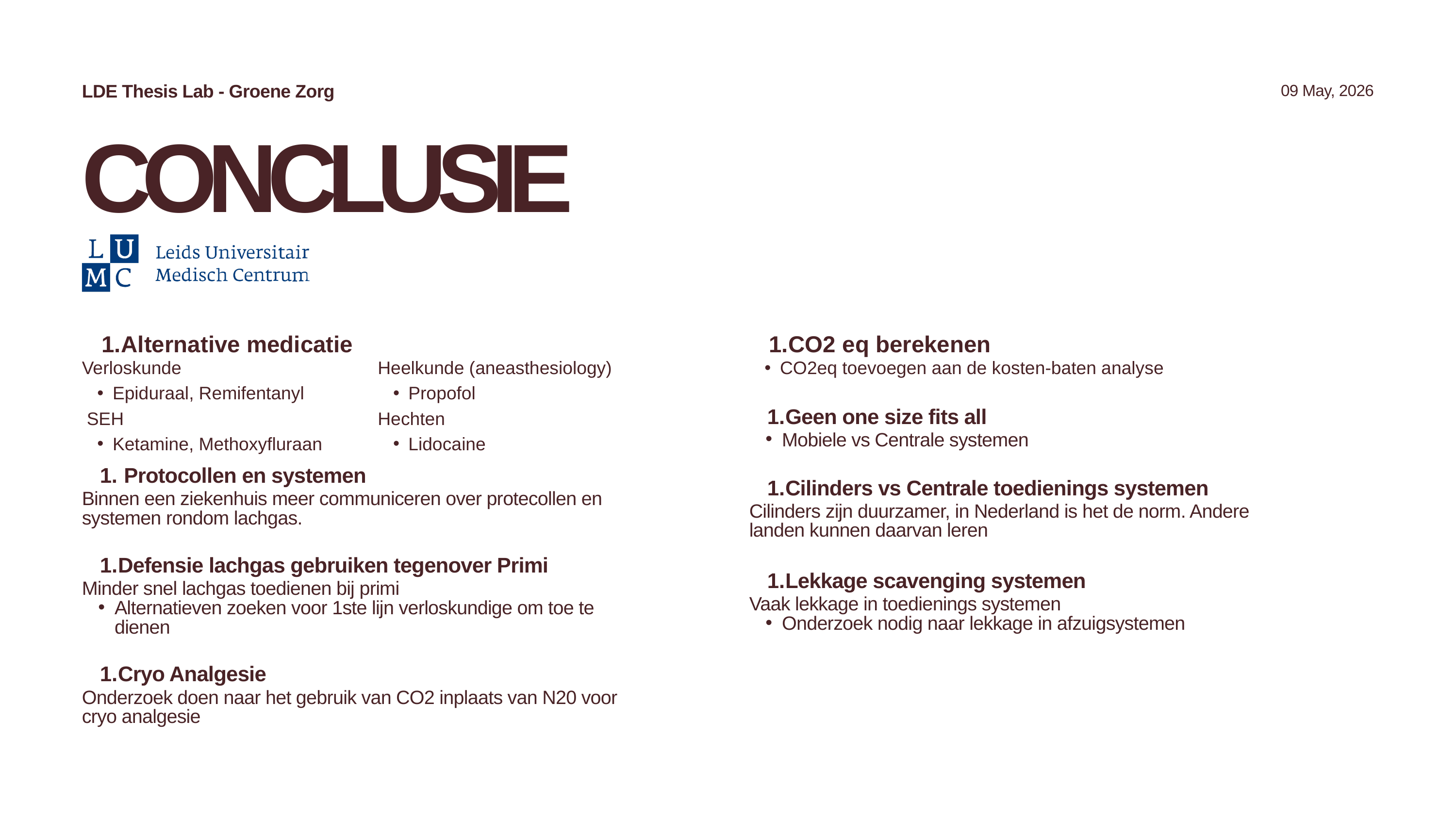

LDE Thesis Lab - Groene Zorg
09 May, 2026
CONCLUSIE

Alternative medicatie
CO2 eq berekenen
Verloskunde
Epiduraal, Remifentanyl
 SEH
Ketamine, Methoxyfluraan
Heelkunde (aneasthesiology)
Propofol
Hechten
Lidocaine
CO2eq toevoegen aan de kosten-baten analyse
Geen one size fits all
Mobiele vs Centrale systemen
 Protocollen en systemen
Cilinders vs Centrale toedienings systemen
Binnen een ziekenhuis meer communiceren over protecollen en systemen rondom lachgas.
Cilinders zijn duurzamer, in Nederland is het de norm. Andere landen kunnen daarvan leren
Defensie lachgas gebruiken tegenover Primi
Lekkage scavenging systemen
Minder snel lachgas toedienen bij primi
Alternatieven zoeken voor 1ste lijn verloskundige om toe te dienen
Vaak lekkage in toedienings systemen
Onderzoek nodig naar lekkage in afzuigsystemen
Cryo Analgesie
Onderzoek doen naar het gebruik van CO2 inplaats van N20 voor cryo analgesie